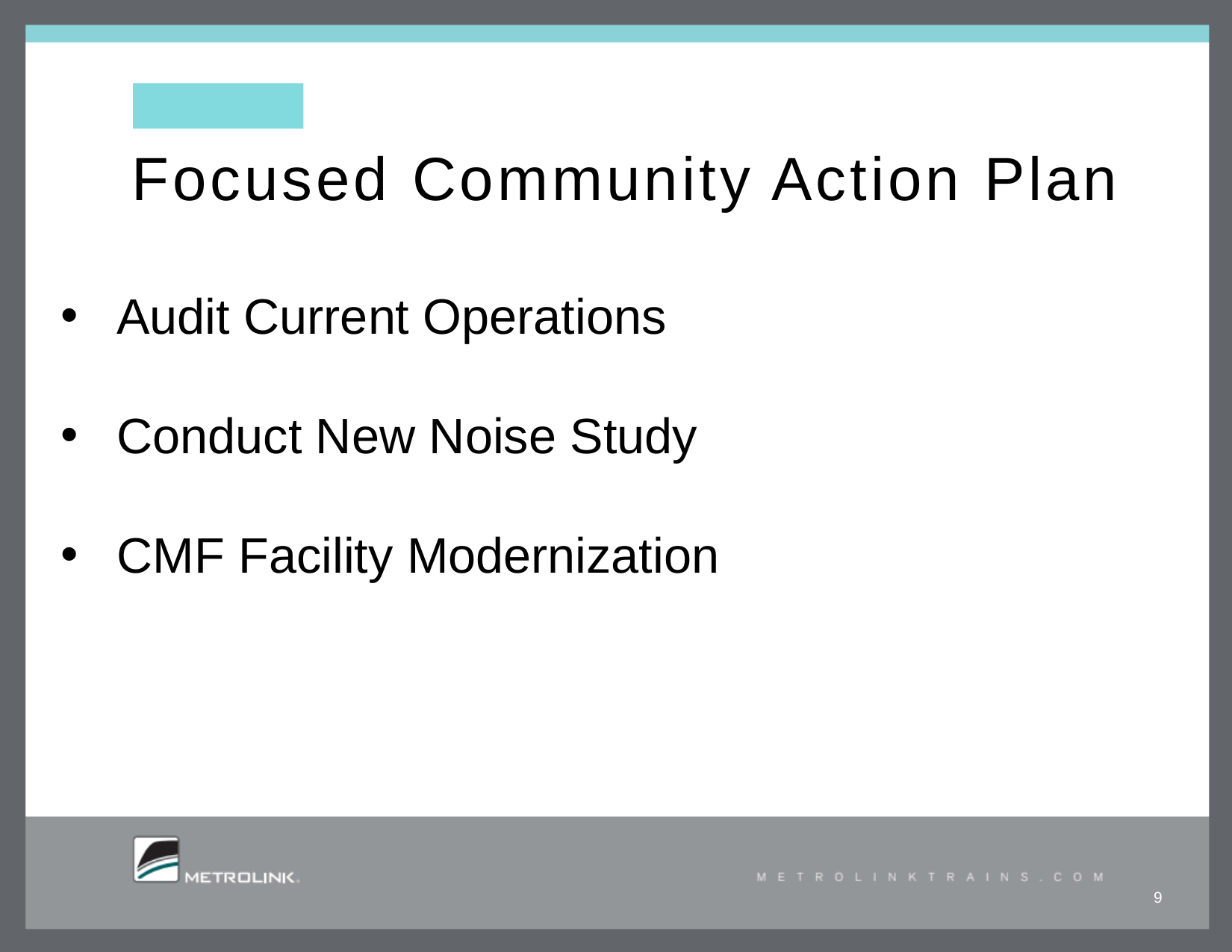

# Focused Community Action Plan
Audit Current Operations
Conduct New Noise Study
CMF Facility Modernization
9